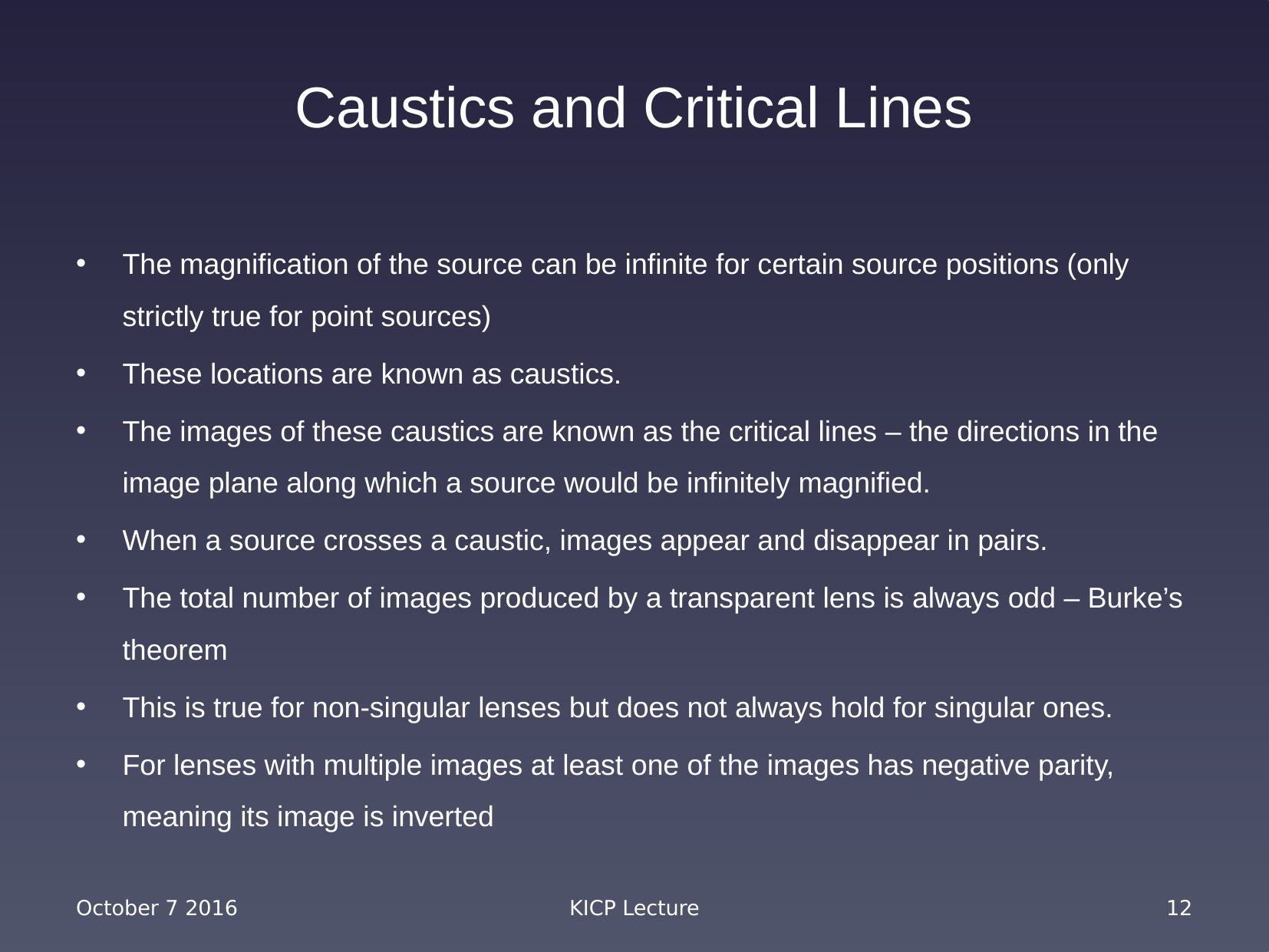

# Caustics and Critical Lines
The magnification of the source can be infinite for certain source positions (only strictly true for point sources)
These locations are known as caustics.
The images of these caustics are known as the critical lines – the directions in the image plane along which a source would be infinitely magnified.
When a source crosses a caustic, images appear and disappear in pairs.
The total number of images produced by a transparent lens is always odd – Burke’s theorem
This is true for non-singular lenses but does not always hold for singular ones.
For lenses with multiple images at least one of the images has negative parity, meaning its image is inverted

October 7 2016
KICP Lecture
12